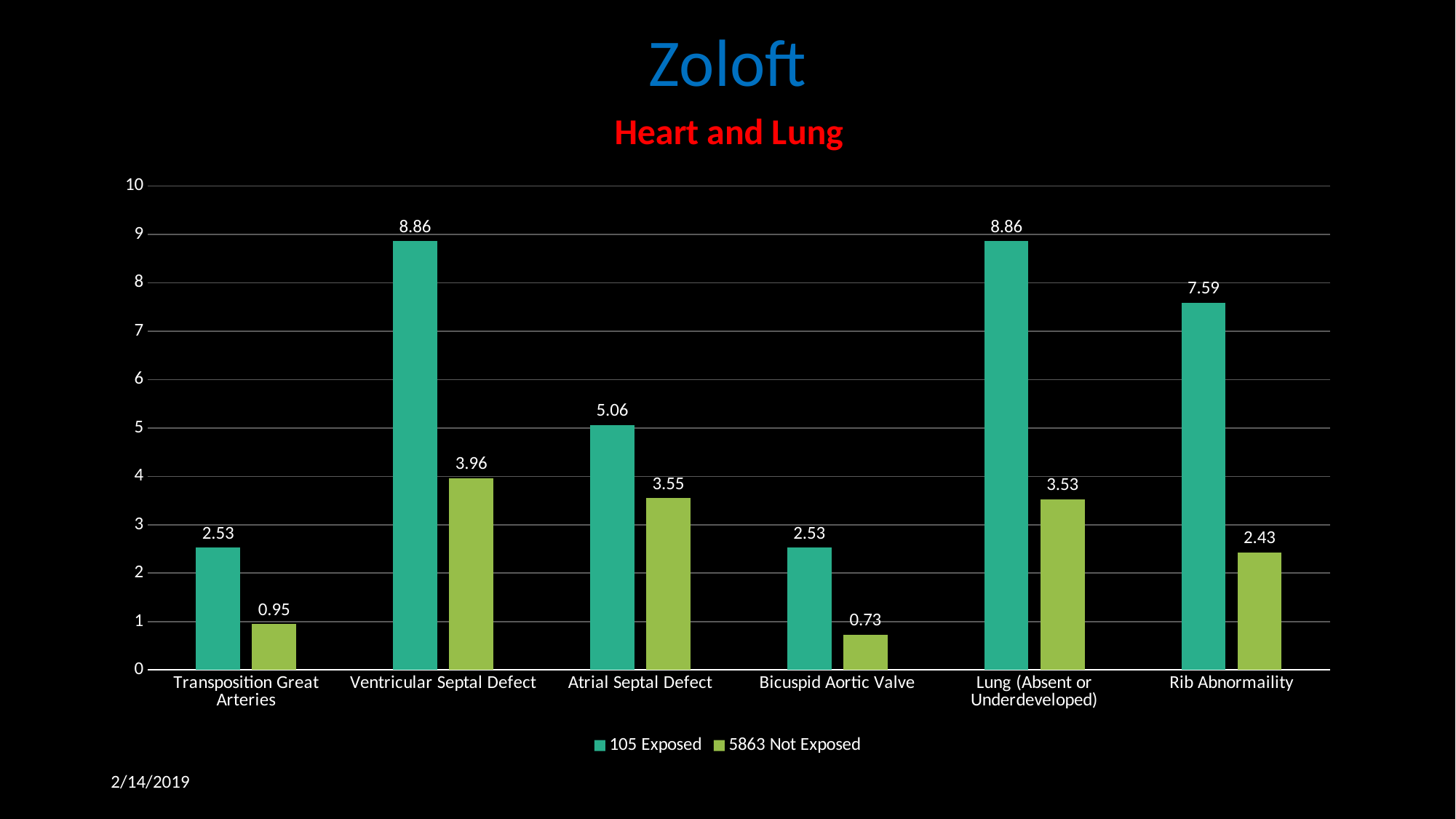

Zoloft

### Chart: Heart and Lung

| Category | 105 Exposed | 5863 Not Exposed |
|---|---|---|
| Transposition Great Arteries | 2.53 | 0.95 |
| Ventricular Septal Defect | 8.86 | 3.96 |
| Atrial Septal Defect | 5.06 | 3.55 |
| Bicuspid Aortic Valve | 2.53 | 0.73 |
| Lung (Absent or Underdeveloped) | 8.86 | 3.53 |
| Rib Abnormaility | 7.59 | 2.43 |
2/14/2019